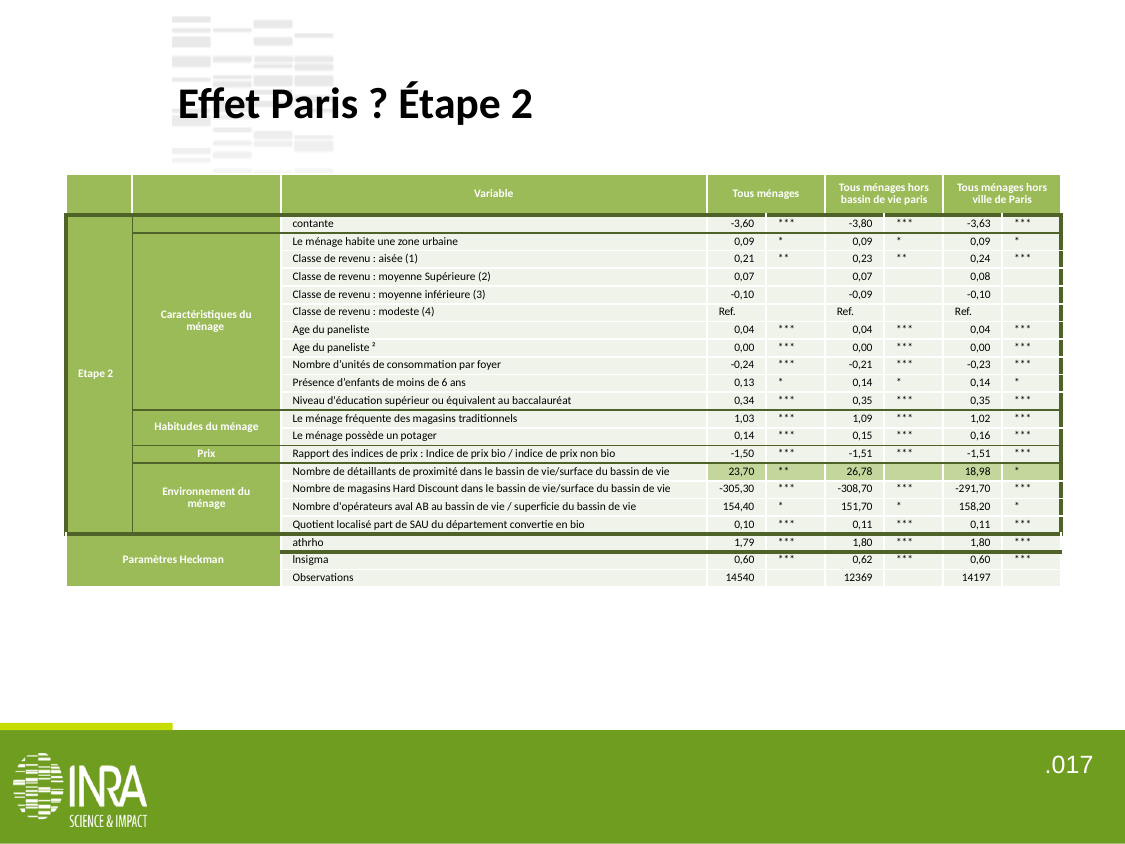

Effet Paris ? Étape 2
|  |  | Variable | Tous ménages |  | Tous ménages hors bassin de vie paris |  | Tous ménages hors ville de Paris |  |
| --- | --- | --- | --- | --- | --- | --- | --- | --- |
| Etape 2 |  | contante | -3,60 | \*\*\* | -3,80 | \*\*\* | -3,63 | \*\*\* |
|  | Caractéristiques du ménage | Le ménage habite une zone urbaine | 0,09 | \* | 0,09 | \* | 0,09 | \* |
|  |  | Classe de revenu : aisée (1) | 0,21 | \*\* | 0,23 | \*\* | 0,24 | \*\*\* |
|  |  | Classe de revenu : moyenne Supérieure (2) | 0,07 |  | 0,07 |  | 0,08 |  |
|  |  | Classe de revenu : moyenne inférieure (3) | -0,10 |  | -0,09 |  | -0,10 |  |
|  |  | Classe de revenu : modeste (4) | Ref. |  | Ref. |  | Ref. |  |
|  |  | Age du paneliste | 0,04 | \*\*\* | 0,04 | \*\*\* | 0,04 | \*\*\* |
|  |  | Age du paneliste ² | 0,00 | \*\*\* | 0,00 | \*\*\* | 0,00 | \*\*\* |
|  |  | Nombre d’unités de consommation par foyer | -0,24 | \*\*\* | -0,21 | \*\*\* | -0,23 | \*\*\* |
|  |  | Présence d’enfants de moins de 6 ans | 0,13 | \* | 0,14 | \* | 0,14 | \* |
|  |  | Niveau d'éducation supérieur ou équivalent au baccalauréat | 0,34 | \*\*\* | 0,35 | \*\*\* | 0,35 | \*\*\* |
|  | Habitudes du ménage | Le ménage fréquente des magasins traditionnels | 1,03 | \*\*\* | 1,09 | \*\*\* | 1,02 | \*\*\* |
|  |  | Le ménage possède un potager | 0,14 | \*\*\* | 0,15 | \*\*\* | 0,16 | \*\*\* |
|  | Prix | Rapport des indices de prix : Indice de prix bio / indice de prix non bio | -1,50 | \*\*\* | -1,51 | \*\*\* | -1,51 | \*\*\* |
|  | Environnement du ménage | Nombre de détaillants de proximité dans le bassin de vie/surface du bassin de vie | 23,70 | \*\* | 26,78 |  | 18,98 | \* |
|  |  | Nombre de magasins Hard Discount dans le bassin de vie/surface du bassin de vie | -305,30 | \*\*\* | -308,70 | \*\*\* | -291,70 | \*\*\* |
|  |  | Nombre d'opérateurs aval AB au bassin de vie / superficie du bassin de vie | 154,40 | \* | 151,70 | \* | 158,20 | \* |
|  |  | Quotient localisé part de SAU du département convertie en bio | 0,10 | \*\*\* | 0,11 | \*\*\* | 0,11 | \*\*\* |
| Paramètres Heckman |  | athrho | 1,79 | \*\*\* | 1,80 | \*\*\* | 1,80 | \*\*\* |
|  |  | lnsigma | 0,60 | \*\*\* | 0,62 | \*\*\* | 0,60 | \*\*\* |
|  |  | Observations | 14540 |  | 12369 |  | 14197 |  |